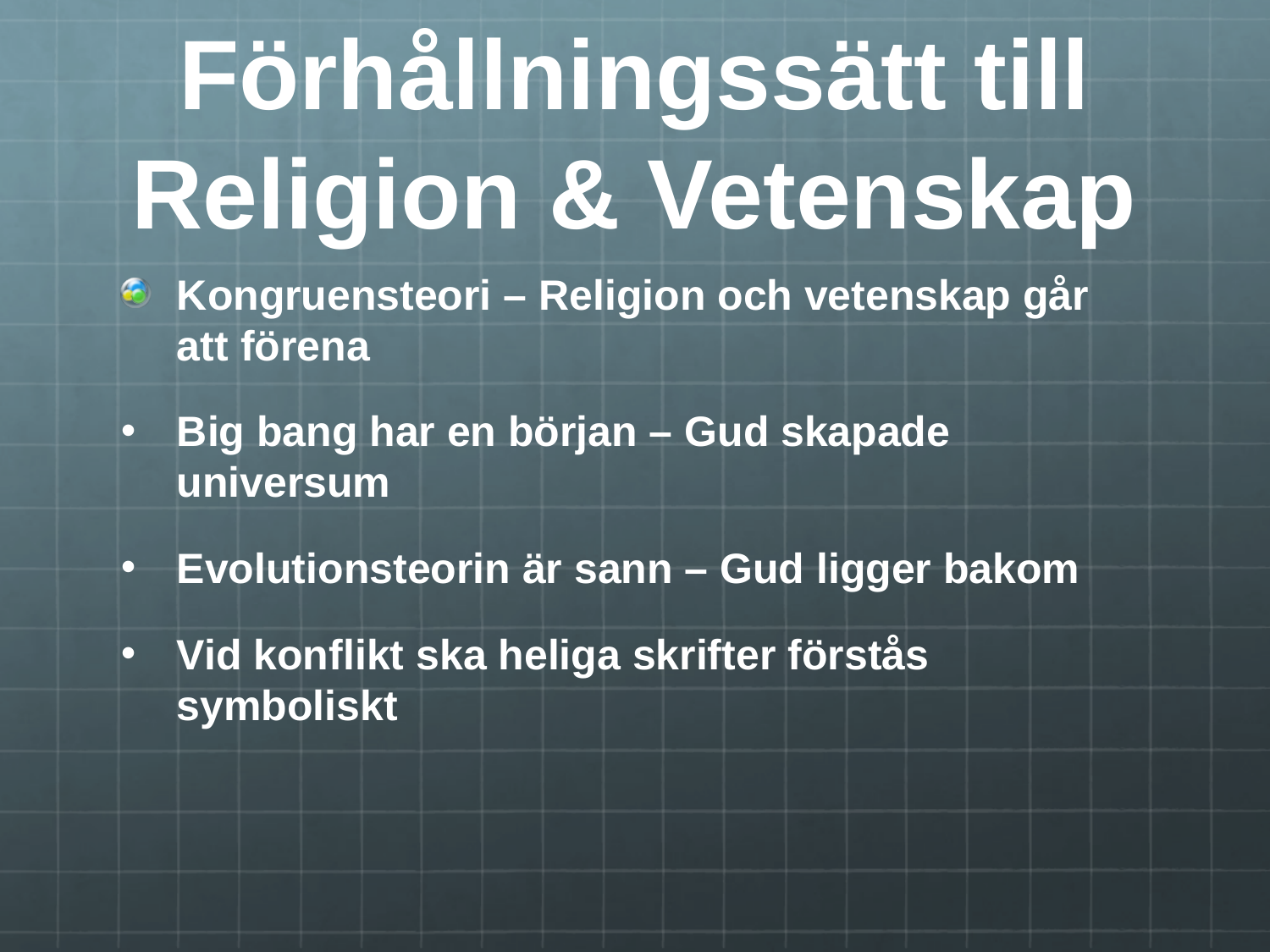

# Förhållningssätt till Religion & Vetenskap
Kongruensteori – Religion och vetenskap går att förena
Big bang har en början – Gud skapade universum
Evolutionsteorin är sann – Gud ligger bakom
Vid konflikt ska heliga skrifter förstås symboliskt